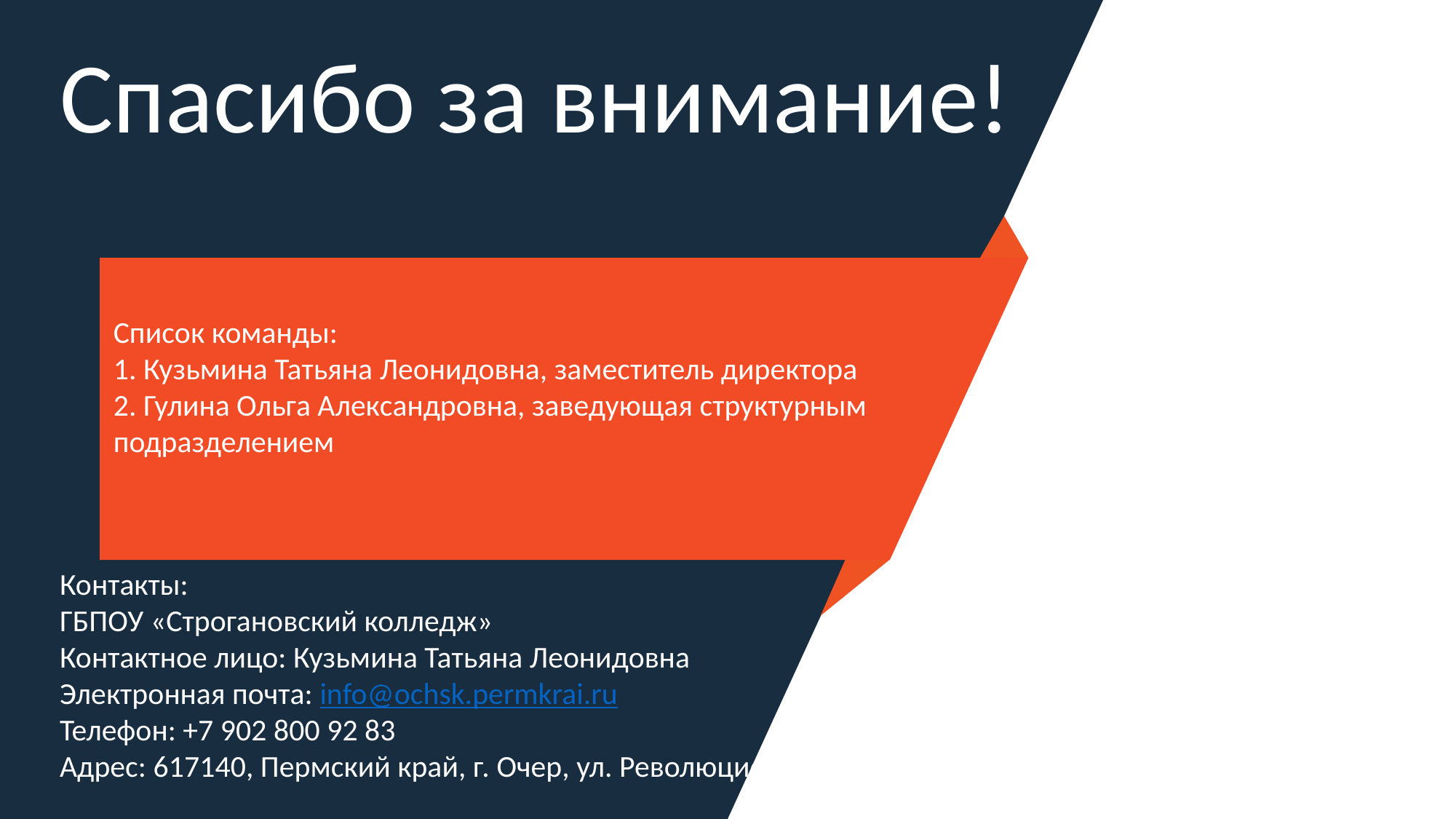

Спасибо за внимание!

Список команды:
1. Кузьмина Татьяна Леонидовна, заместитель директора
2. Гулина Ольга Александровна, заведующая структурным
подразделением
Образец текста
Второй уровень
Третий уровень
Четвертый уровень
Пятый уровень
Контакты:
ГБПОУ «Строгановский колледж»
Контактное лицо: Кузьмина Татьяна Леонидовна
Электронная почта: info@ochsk.permkrai.ru
Телефон: +7 902 800 92 83
Адрес: 617140, Пермский край, г. Очер, ул. Революционная, д. 95